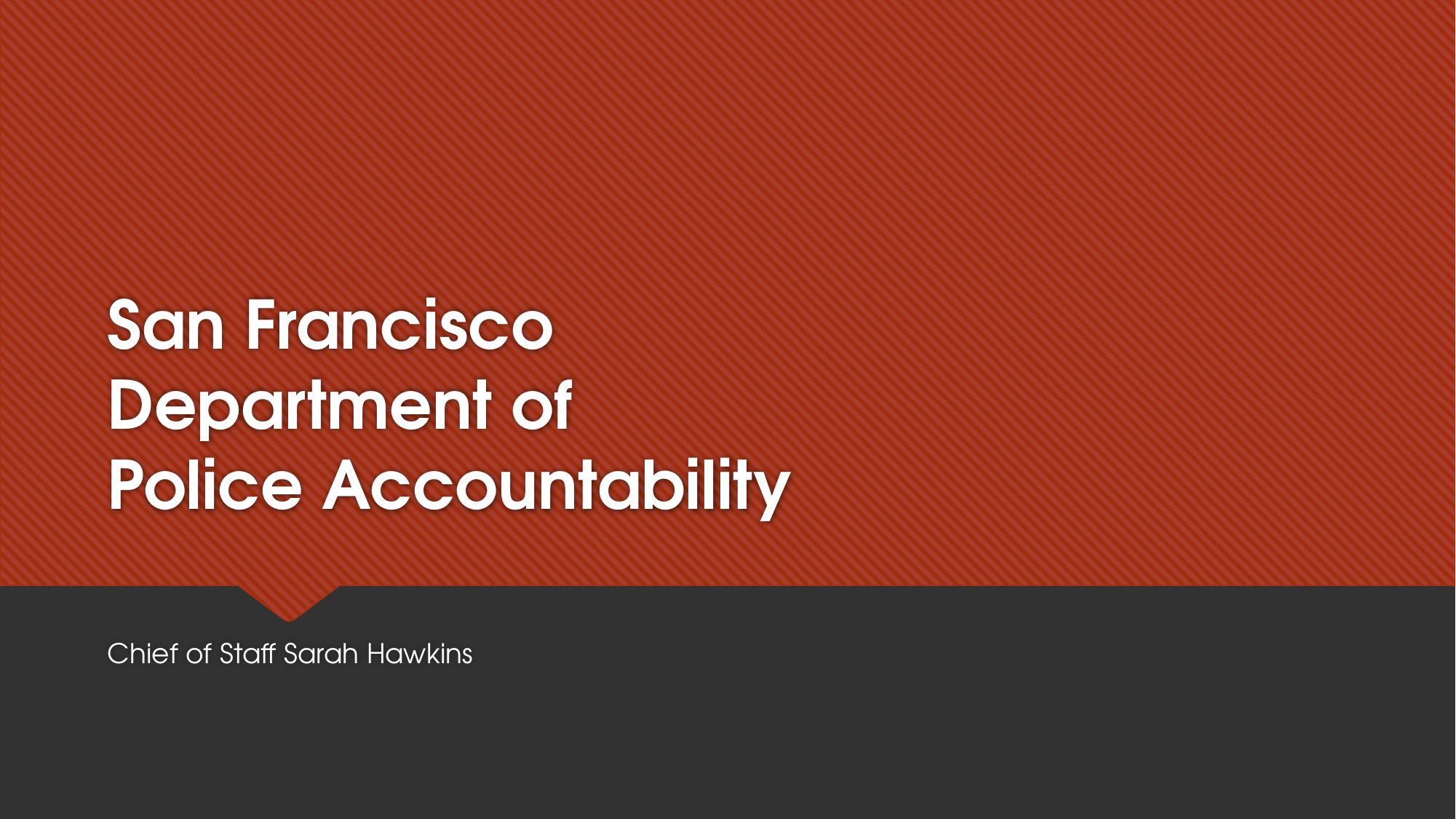

# San Francisco Department of Police Accountability
Chief of Staff Sarah Hawkins